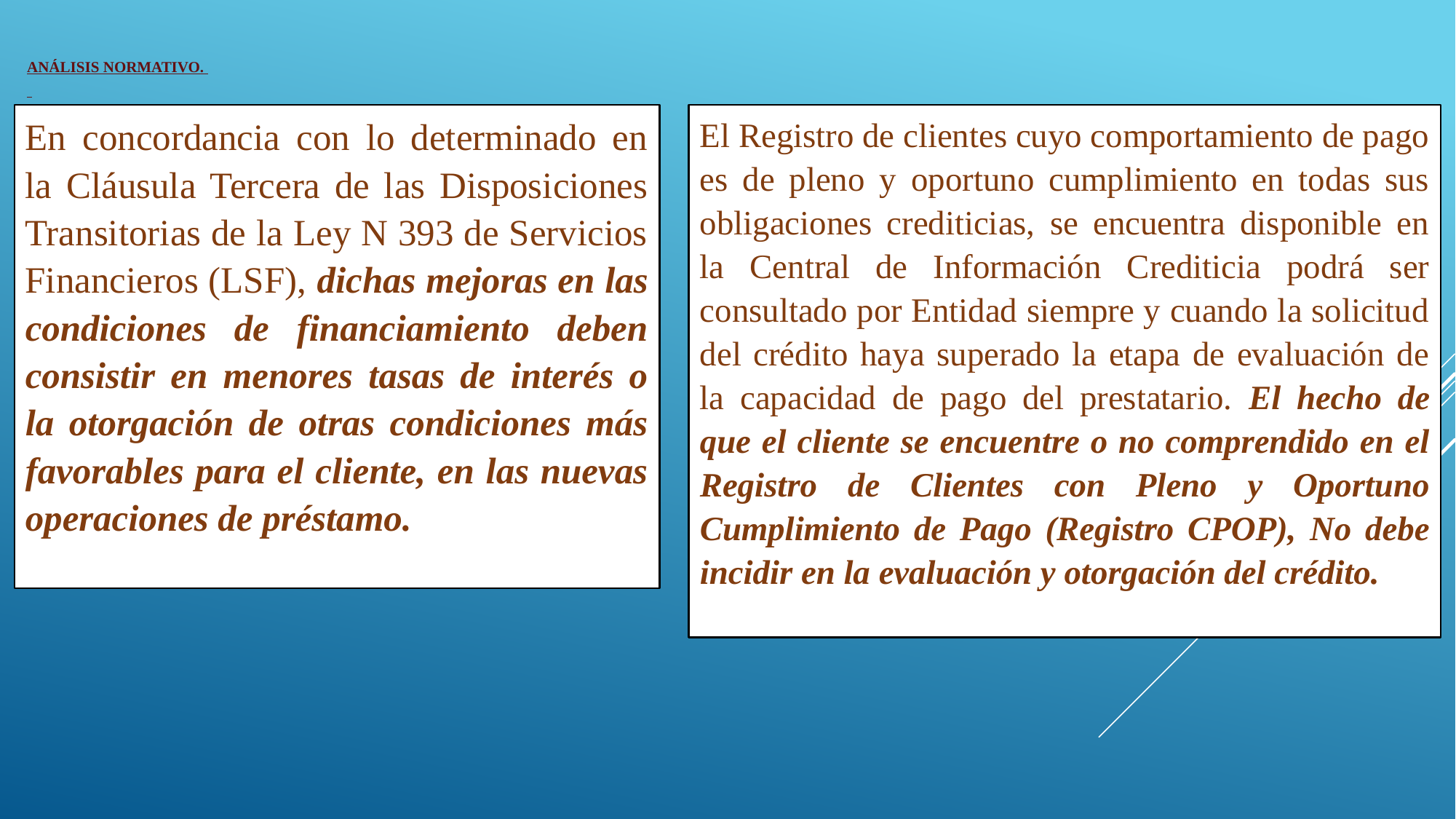

# Análisis Normativo.
En concordancia con lo determinado en la Cláusula Tercera de las Disposiciones Transitorias de la Ley N 393 de Servicios Financieros (LSF), dichas mejoras en las condiciones de financiamiento deben consistir en menores tasas de interés o la otorgación de otras condiciones más favorables para el cliente, en las nuevas operaciones de préstamo.

El Registro de clientes cuyo comportamiento de pago es de pleno y oportuno cumplimiento en todas sus obligaciones crediticias, se encuentra disponible en la Central de Información Crediticia podrá ser consultado por Entidad siempre y cuando la solicitud del crédito haya superado la etapa de evaluación de la capacidad de pago del prestatario. El hecho de que el cliente se encuentre o no comprendido en el Registro de Clientes con Pleno y Oportuno Cumplimiento de Pago (Registro CPOP), No debe incidir en la evaluación y otorgación del crédito.